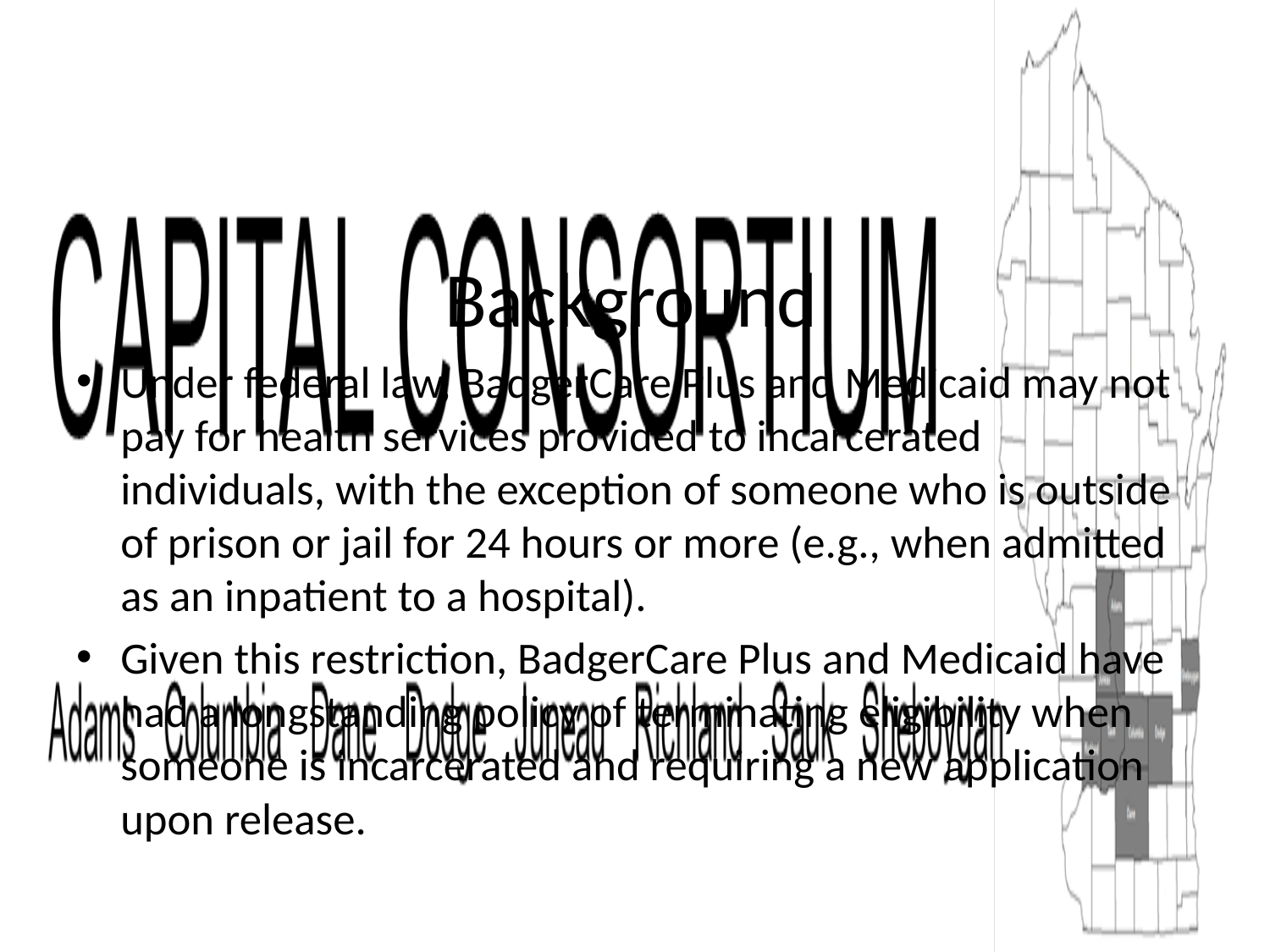

# Background

Under federal law, BadgerCare Plus and Medicaid may not pay for health services provided to incarcerated individuals, with the exception of someone who is outside of prison or jail for 24 hours or more (e.g., when admitted as an inpatient to a hospital).
Given this restriction, BadgerCare Plus and Medicaid have had a longstanding policy of terminating eligibility when someone is incarcerated and requiring a new application upon release.